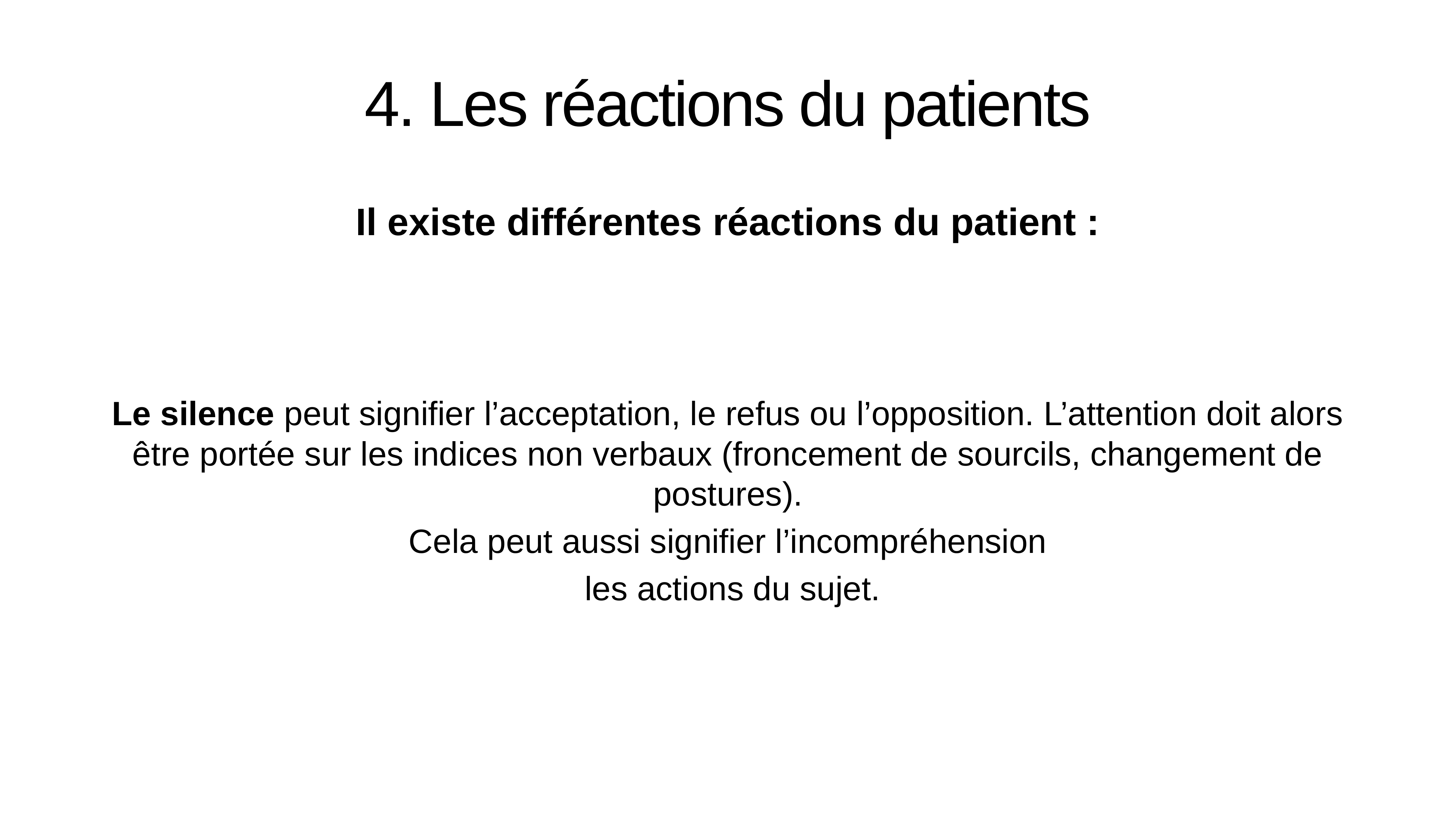

# 4. Les réactions du patients

Il existe différentes réactions du patient :

Le silence peut signifier l’acceptation, le refus ou l’opposition. L’attention doit alors être portée sur les indices non verbaux (froncement de sourcils, changement de postures).
Cela peut aussi signifier l’incompréhension
 les actions du sujet.